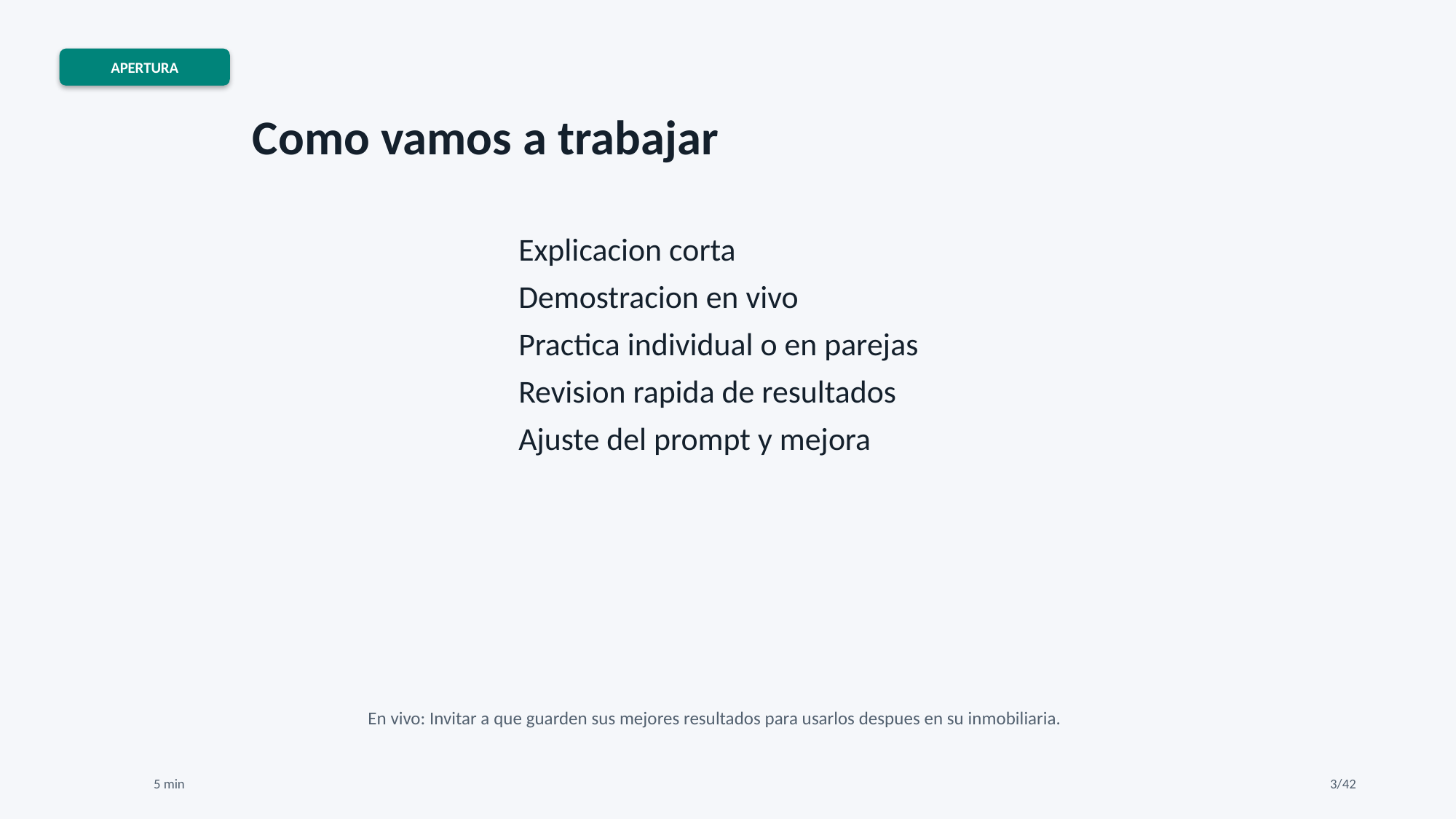

APERTURA
Como vamos a trabajar
Explicacion corta
Demostracion en vivo
Practica individual o en parejas
Revision rapida de resultados
Ajuste del prompt y mejora
En vivo: Invitar a que guarden sus mejores resultados para usarlos despues en su inmobiliaria.
5 min
3/42